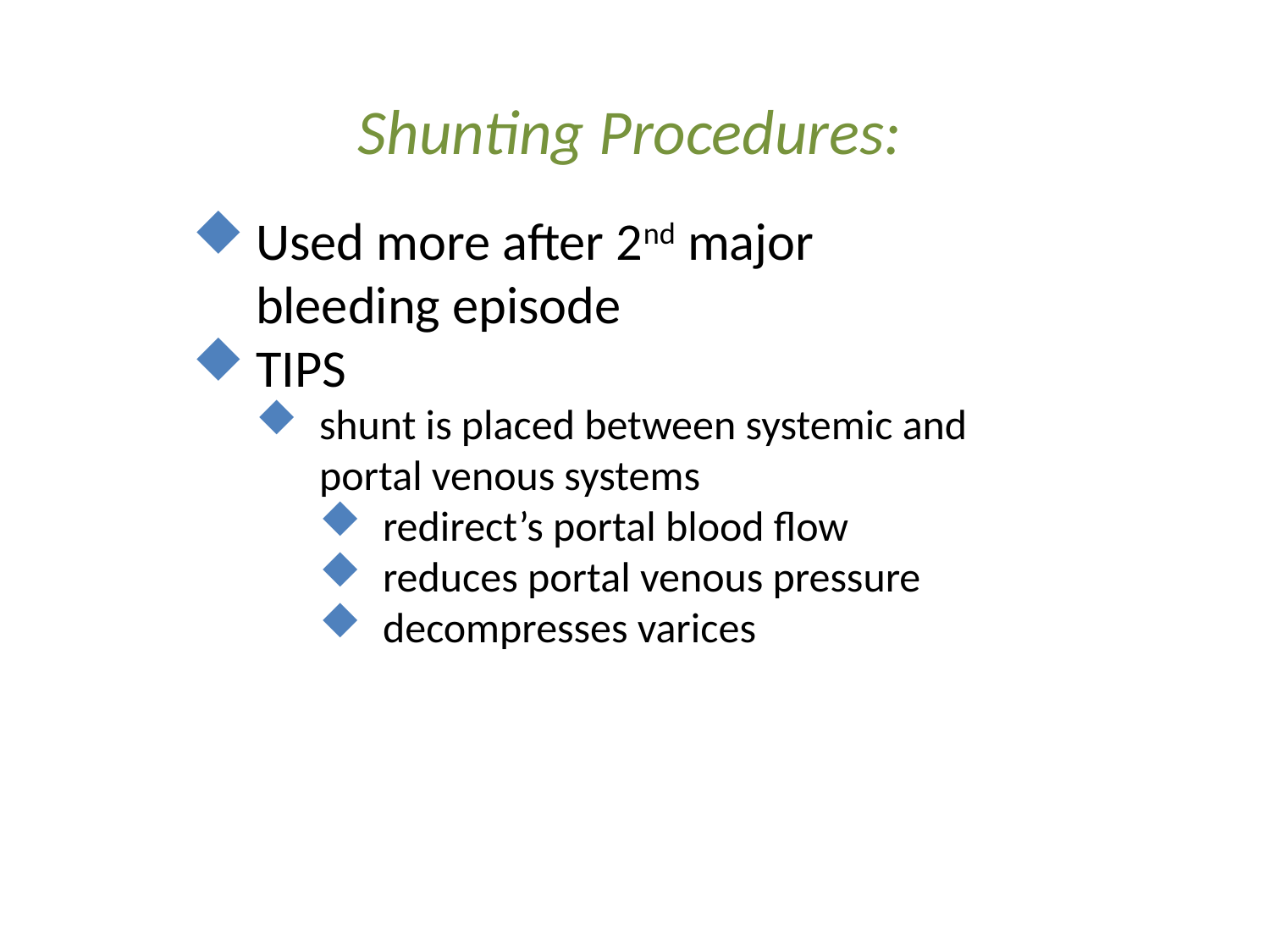

Shunting Procedures:
Used more after 2nd major bleeding episode
TIPS
shunt is placed between systemic and portal venous systems
redirect’s portal blood flow
reduces portal venous pressure
decompresses varices